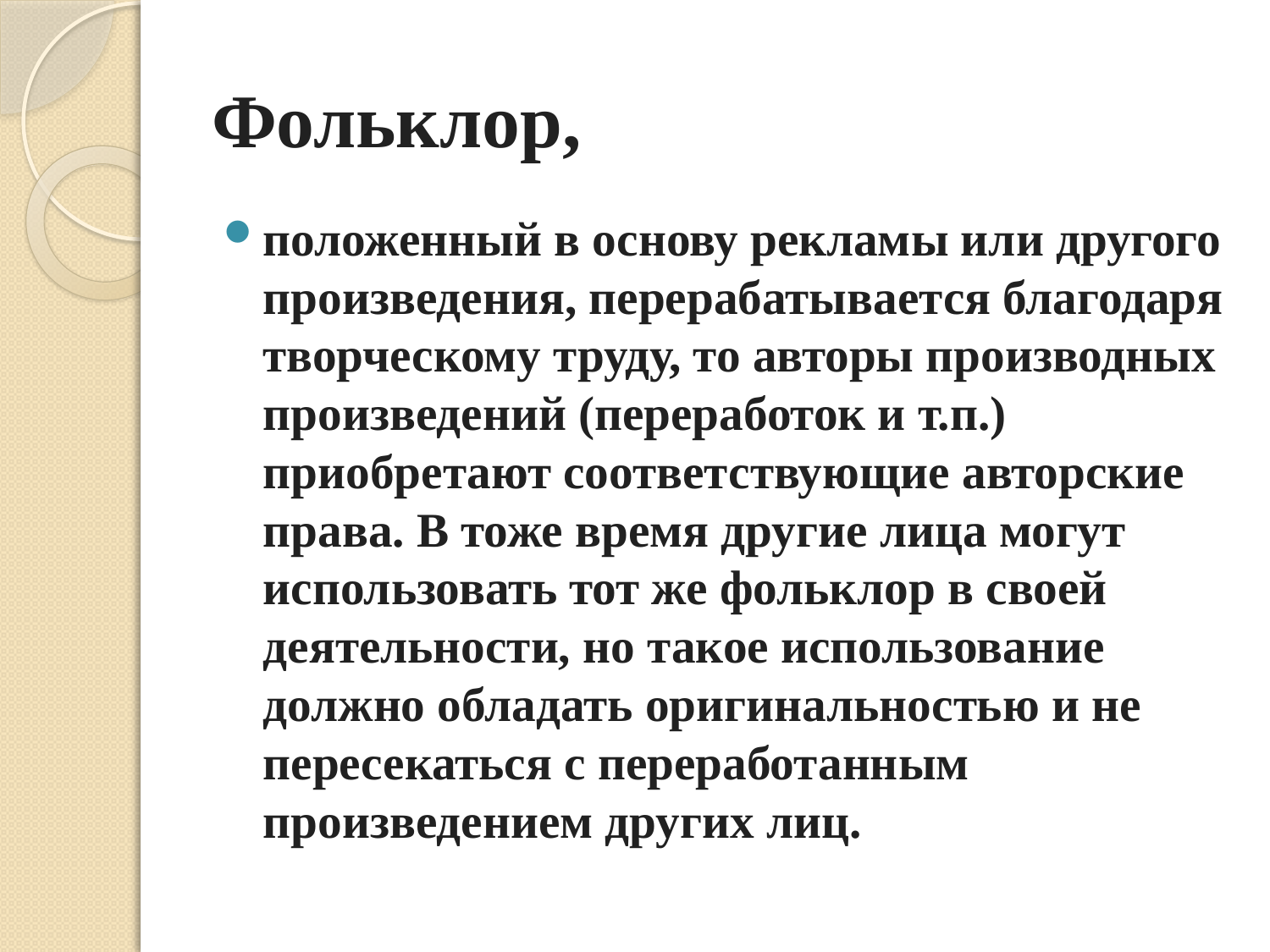

# Фольклор,
положенный в основу рекламы или другого произведения, перерабатывается благодаря творческому труду, то авторы производных произведений (переработок и т.п.) приобретают соответствующие авторские права. В тоже время другие лица могут использовать тот же фольклор в своей деятельности, но такое использование должно обладать оригинальностью и не пересекаться с переработанным произведением других лиц.